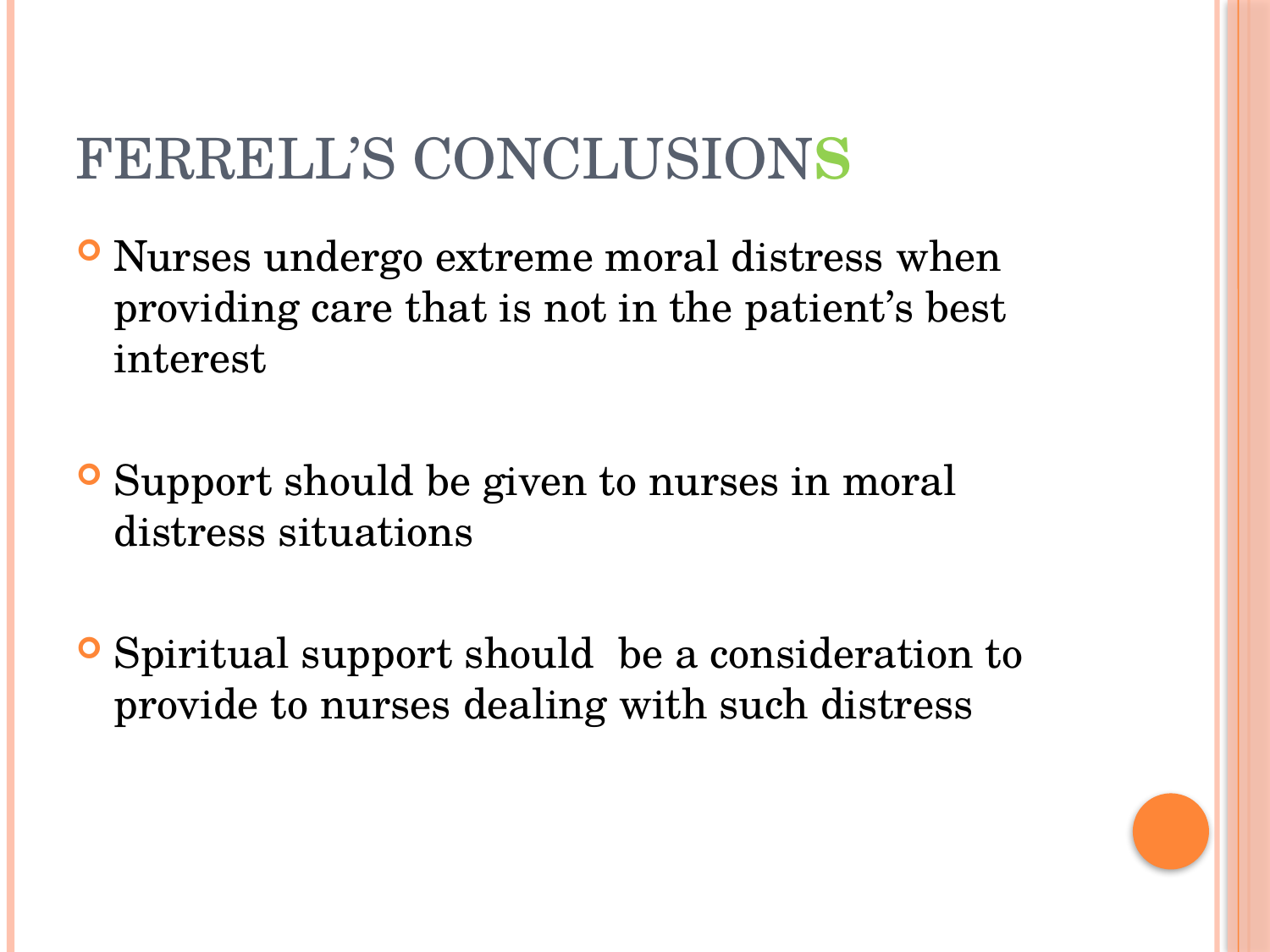

# Ferrell’s Conclusions
Nurses undergo extreme moral distress when providing care that is not in the patient’s best interest

Support should be given to nurses in moral distress situations

Spiritual support should  be a consideration to provide to nurses dealing with such distress